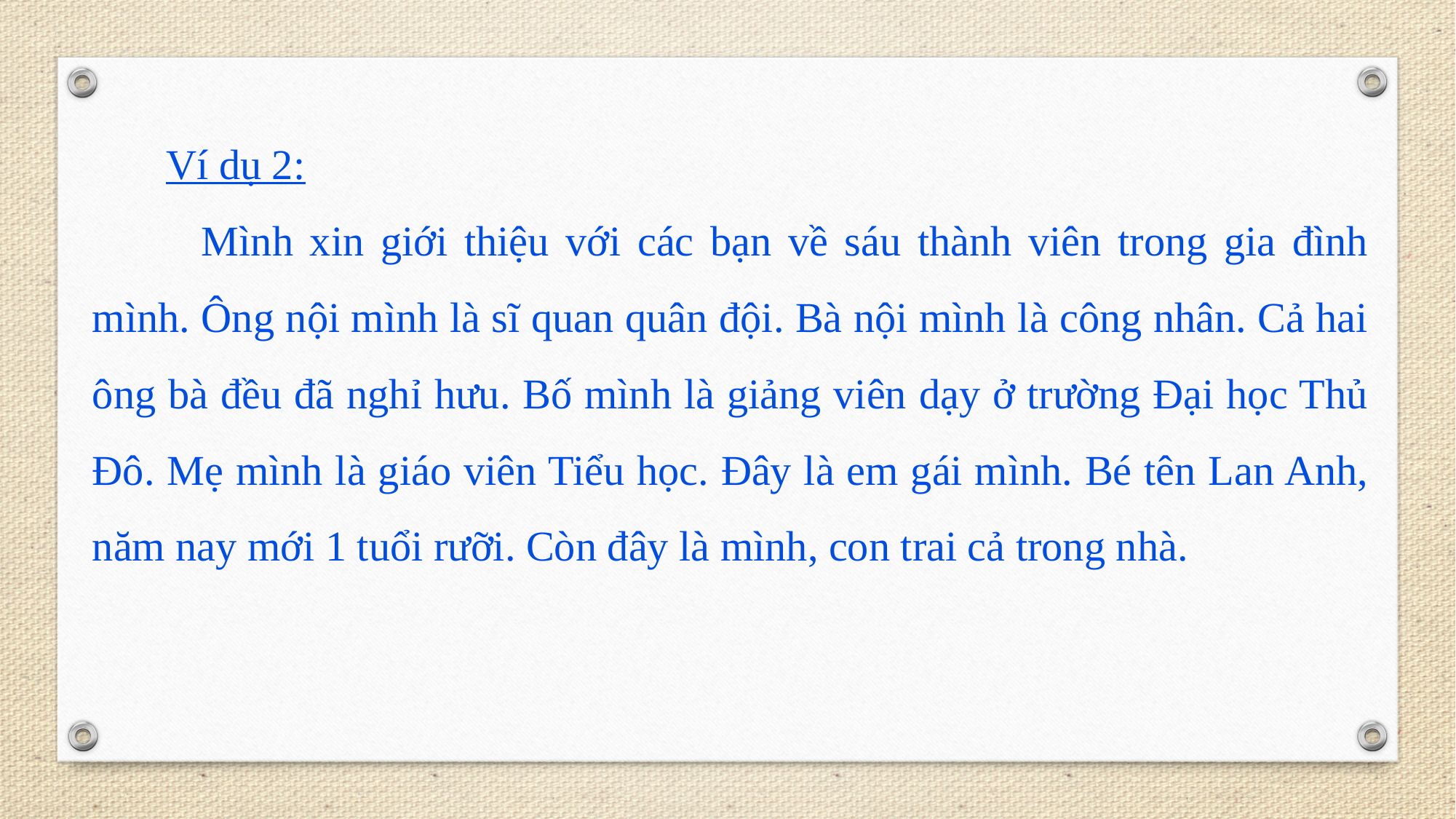

Ví dụ 2:
	Mình xin giới thiệu với các bạn về sáu thành viên trong gia đình mình. Ông nội mình là sĩ quan quân đội. Bà nội mình là công nhân. Cả hai ông bà đều đã nghỉ hưu. Bố mình là giảng viên dạy ở trường Đại học Thủ Đô. Mẹ mình là giáo viên Tiểu học. Đây là em gái mình. Bé tên Lan Anh, năm nay mới 1 tuổi rưỡi. Còn đây là mình, con trai cả trong nhà.